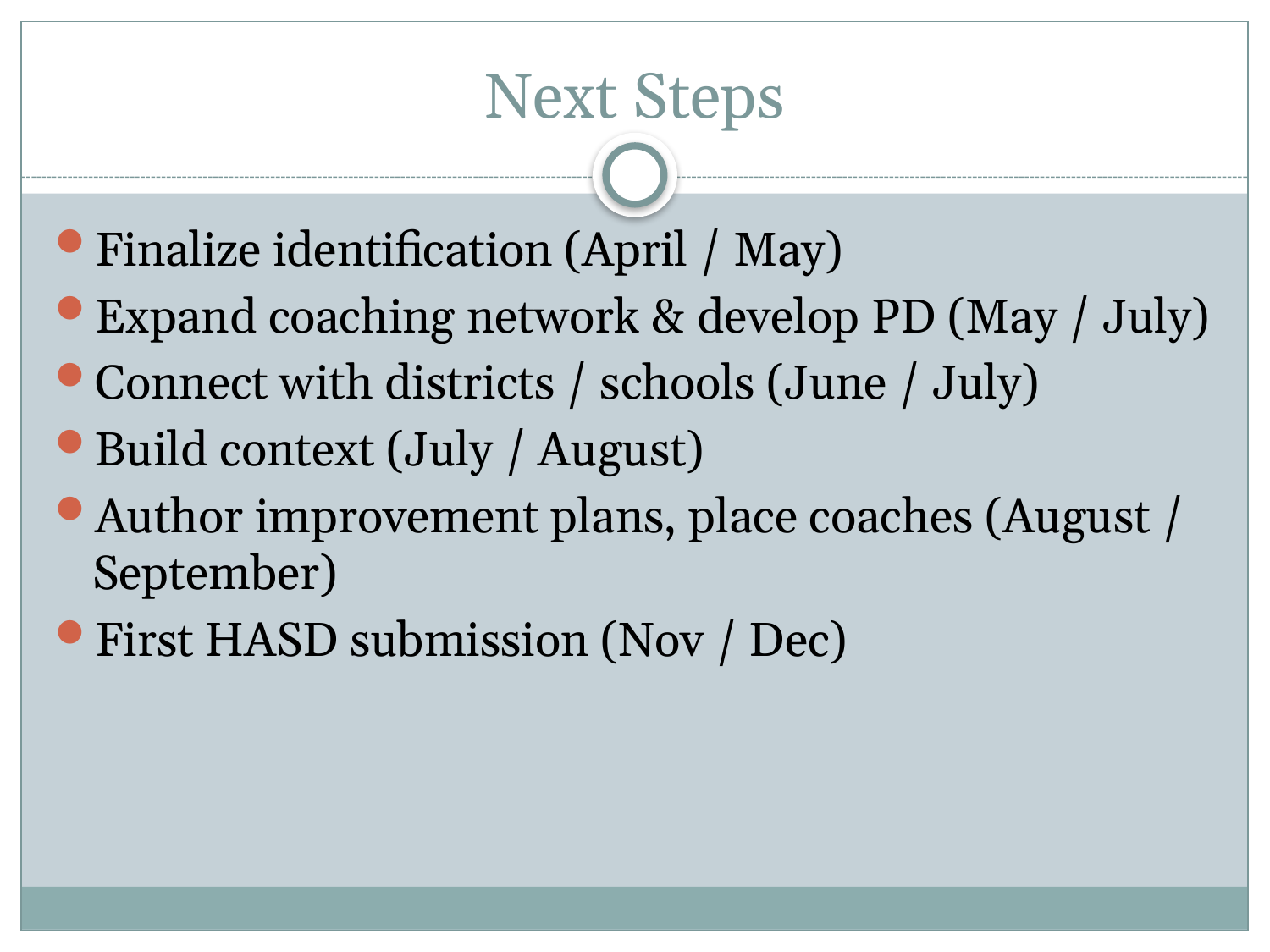

# Next Steps
Finalize identification (April / May)
Expand coaching network & develop PD (May / July)
Connect with districts / schools (June / July)
Build context (July / August)
Author improvement plans, place coaches (August / September)
First HASD submission (Nov / Dec)